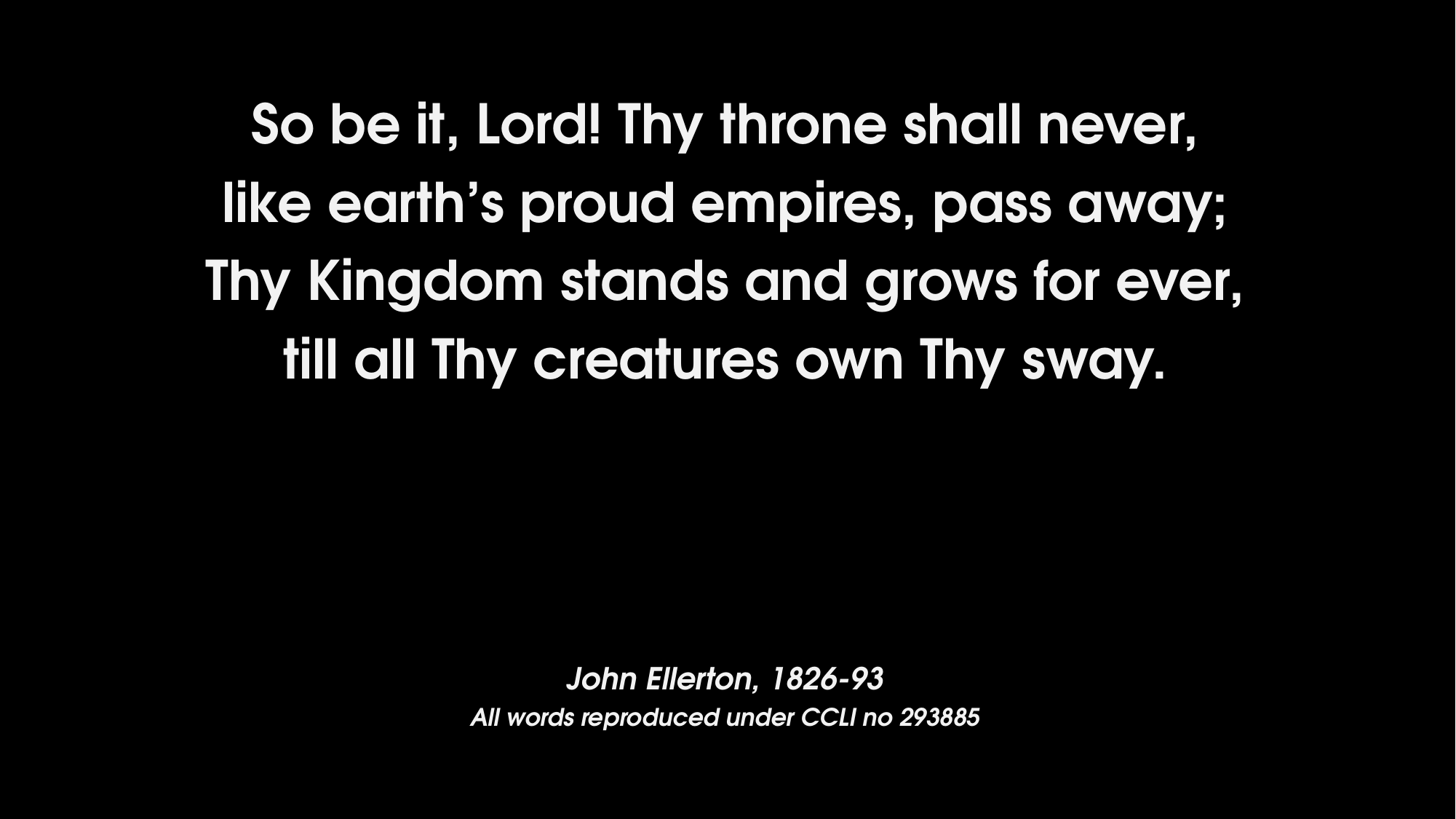

# So be it, Lord! Thy throne shall never, like earth’s proud empires, pass away; Thy Kingdom stands and grows for ever, till all Thy creatures own Thy sway.
John Ellerton, 1826-93
All words reproduced under CCLI no 293885